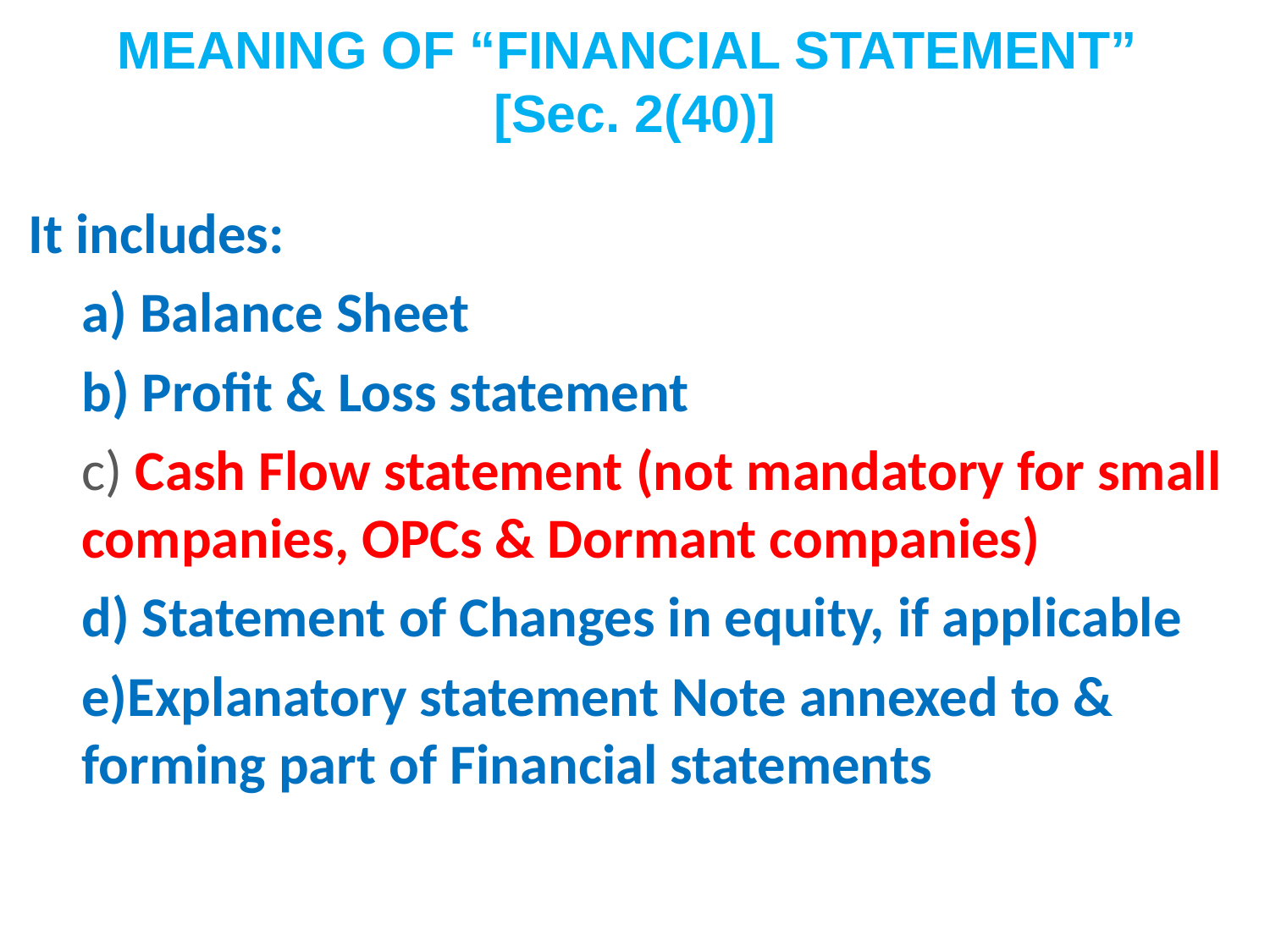

# MEANING OF “FINANCIAL STATEMENT” [Sec. 2(40)]
It includes:
	a) Balance Sheet
	b) Profit & Loss statement
	c) Cash Flow statement (not mandatory for small companies, OPCs & Dormant companies)
	d) Statement of Changes in equity, if applicable
	e)Explanatory statement Note annexed to & forming part of Financial statements